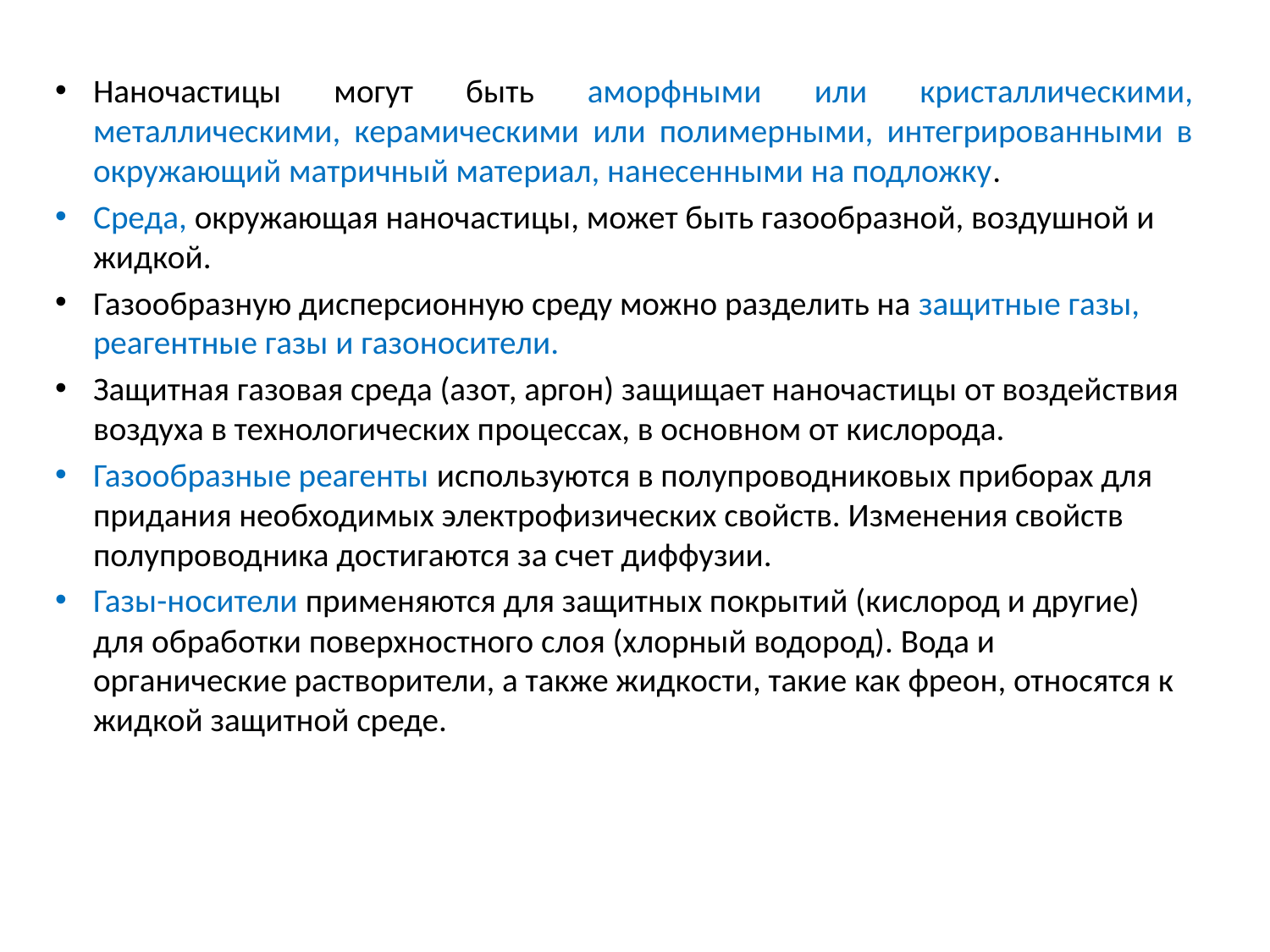

Наночастицы могут быть аморфными или кристаллическими, металлическими, керамическими или полимерными, интегрированными в окружающий матричный материал, нанесенными на подложку.
Среда, окружающая наночастицы, может быть газообразной, воздушной и жидкой.
Газообразную дисперсионную среду можно разделить на защитные газы, реагентные газы и газоносители.
Защитная газовая среда (азот, аргон) защищает наночастицы от воздействия воздуха в технологических процессах, в основном от кислорода.
Газообразные реагенты используются в полупроводниковых приборах для придания необходимых электрофизических свойств. Изменения свойств полупроводника достигаются за счет диффузии.
Газы-носители применяются для защитных покрытий (кислород и другие) для обработки поверхностного слоя (хлорный водород). Вода и органические растворители, а также жидкости, такие как фреон, относятся к жидкой защитной среде.